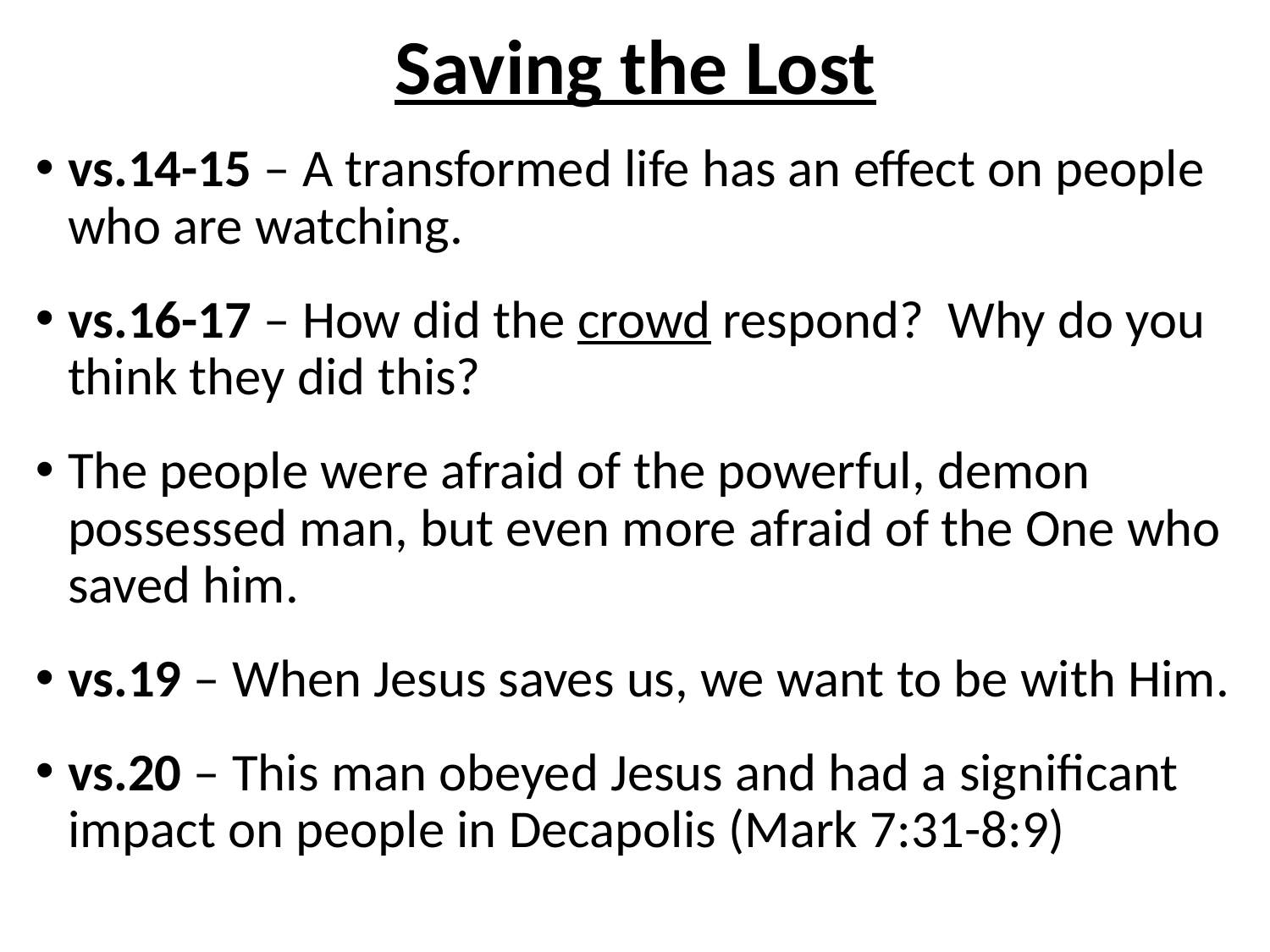

# Saving the Lost
vs.14-15 – A transformed life has an effect on people who are watching.
vs.16-17 – How did the crowd respond?  Why do you think they did this?
The people were afraid of the powerful, demon possessed man, but even more afraid of the One who saved him.
vs.19 – When Jesus saves us, we want to be with Him.
vs.20 – This man obeyed Jesus and had a significant impact on people in Decapolis (Mark 7:31-8:9)